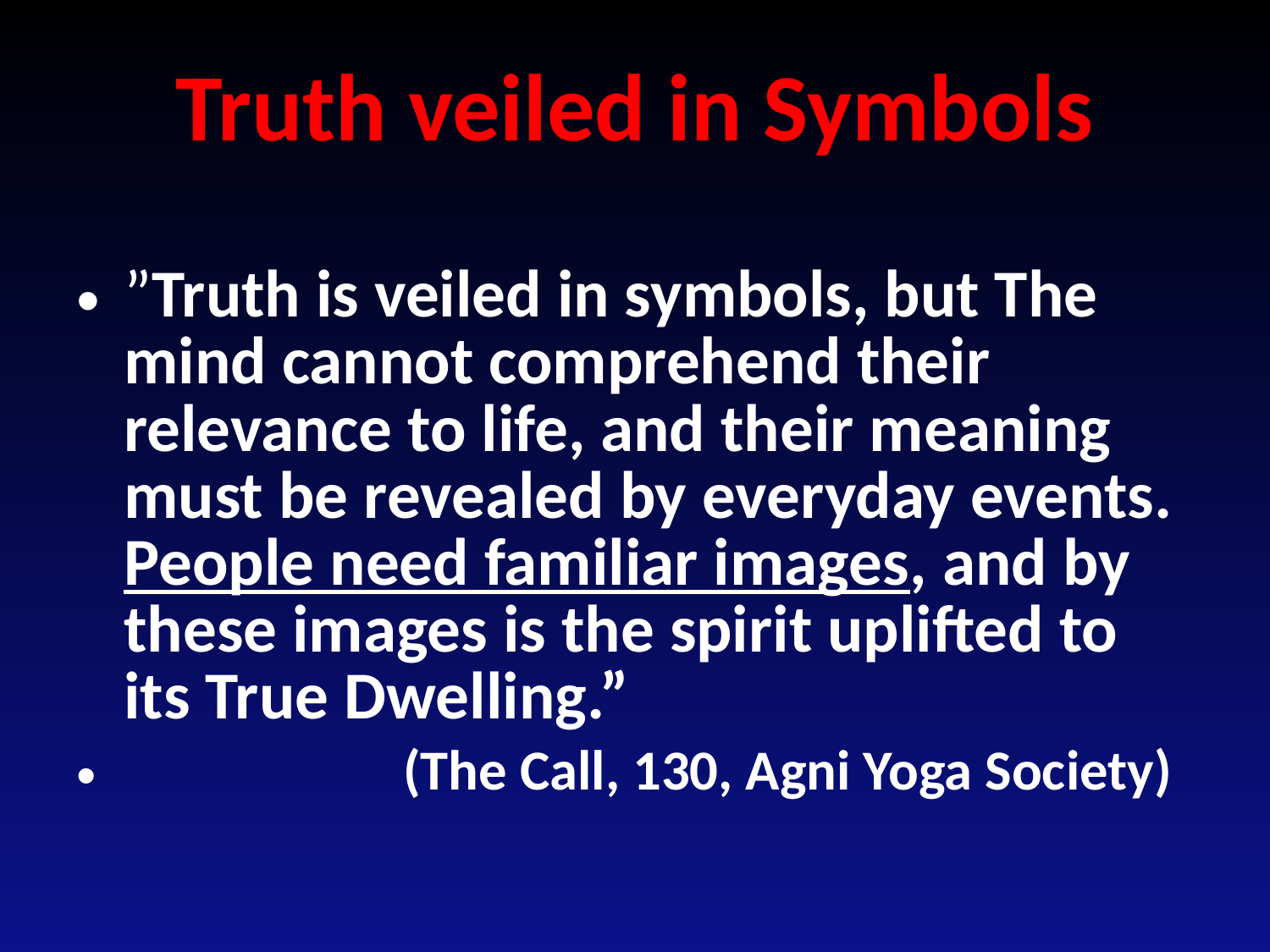

# Truth veiled in Symbols

”Truth is veiled in symbols, but The mind cannot comprehend their relevance to life, and their meaning must be revealed by everyday events. People need familiar images, and by these images is the spirit uplifted to its True Dwelling.”
                      (The Call, 130, Agni Yoga Society)